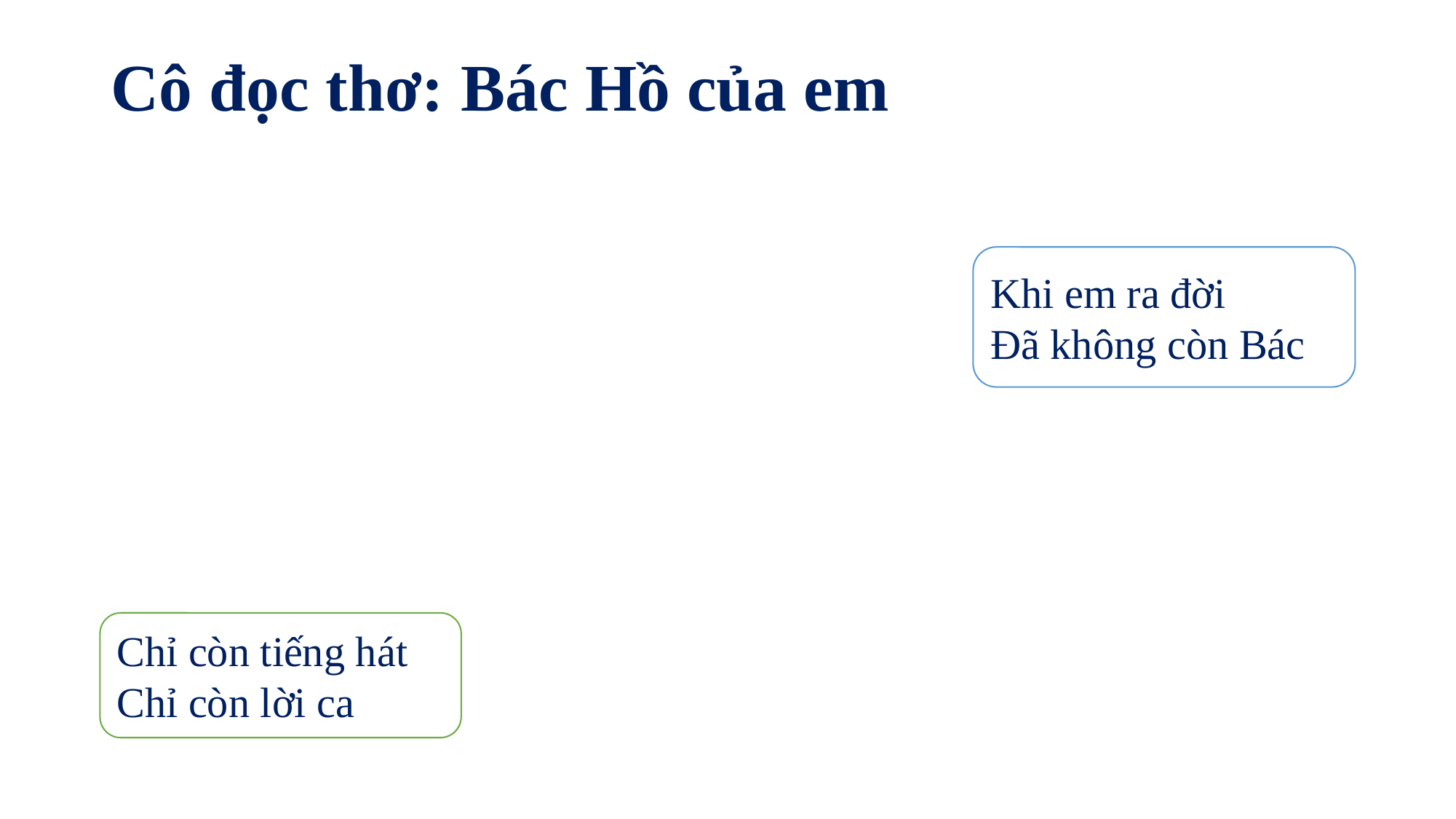

# Cô đọc thơ: Bác Hồ của em

Khi em ra đời
Đã không còn Bác
Chỉ còn tiếng hát
Chỉ còn lời ca